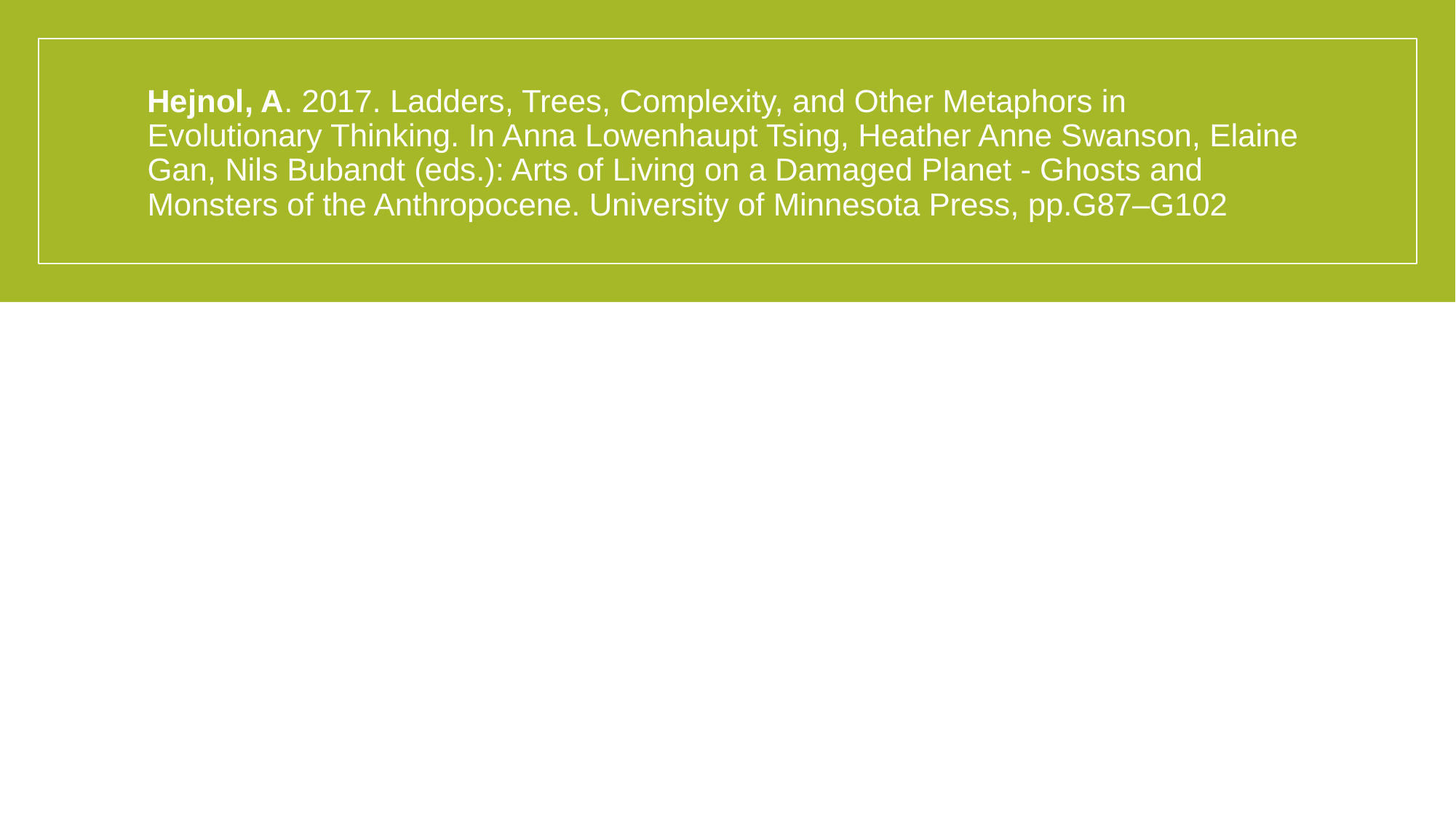

# Hejnol, A. 2017. Ladders, Trees, Complexity, and Other Metaphors in Evolutionary Thinking. In Anna Lowenhaupt Tsing, Heather Anne Swanson, Elaine Gan, Nils Bubandt (eds.): Arts of Living on a Damaged Planet - Ghosts and Monsters of the Anthropocene. University of Minnesota Press, pp.G87–G102